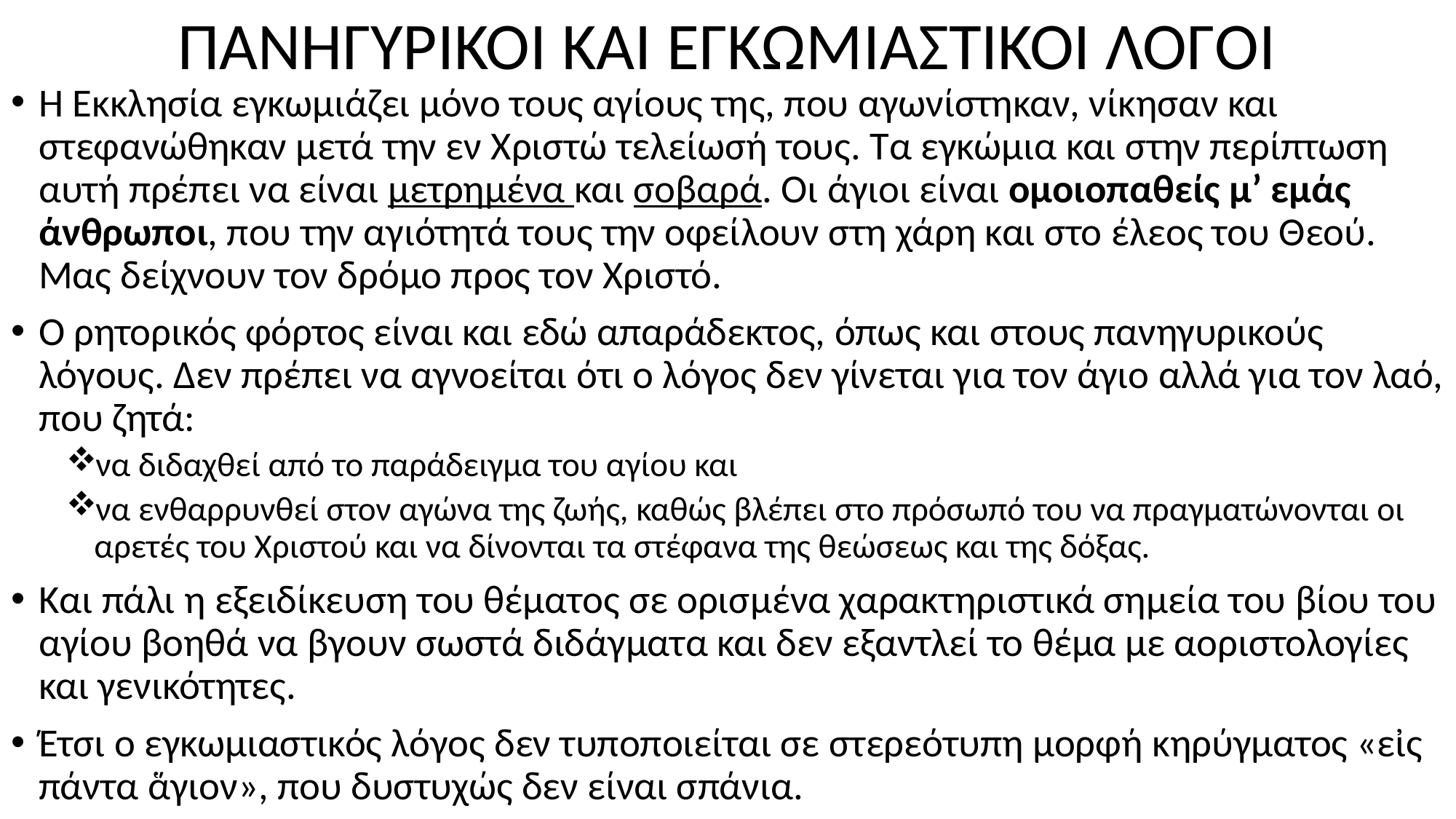

# ΠΑΝΗΓΥΡΙΚΟΙ ΚΑΙ ΕΓΚΩΜΙΑΣΤΙΚΟΙ ΛΟΓΟΙ
Η Εκκλησία εγκωμιάζει μόνο τους αγίους της, που αγωνίστηκαν, νίκησαν και στεφανώθηκαν μετά την εν Χριστώ τελείωσή τους. Τα εγκώμια και στην περίπτωση αυτή πρέπει να είναι μετρημένα και σοβαρά. Οι άγιοι είναι ομοιοπαθείς μ’ εμάς άνθρωποι, που την αγιότητά τους την οφείλουν στη χάρη και στο έλεος του Θεού. Μας δείχνουν τον δρόμο προς τον Χριστό.
Ο ρητορικός φόρτος είναι και εδώ απαράδεκτος, όπως και στους πανηγυρικούς λόγους. Δεν πρέπει να αγνοείται ότι ο λόγος δεν γίνεται για τον άγιο αλλά για τον λαό, που ζητά:
να διδαχθεί από το παράδειγμα του αγίου και
να ενθαρρυνθεί στον αγώνα της ζωής, καθώς βλέπει στο πρόσωπό του να πραγματώνονται οι αρετές του Χριστού και να δίνονται τα στέφανα της θεώσεως και της δόξας.
Και πάλι η εξειδίκευση του θέματος σε ορισμένα χαρακτηριστικά σημεία του βίου του αγίου βοηθά να βγουν σωστά διδάγματα και δεν εξαντλεί το θέμα με αοριστολογίες και γενικότητες.
Έτσι ο εγκωμιαστικός λόγος δεν τυποποιείται σε στερεότυπη μορφή κηρύγματος «εἰς πάντα ἅγιον», που δυστυχώς δεν είναι σπάνια.